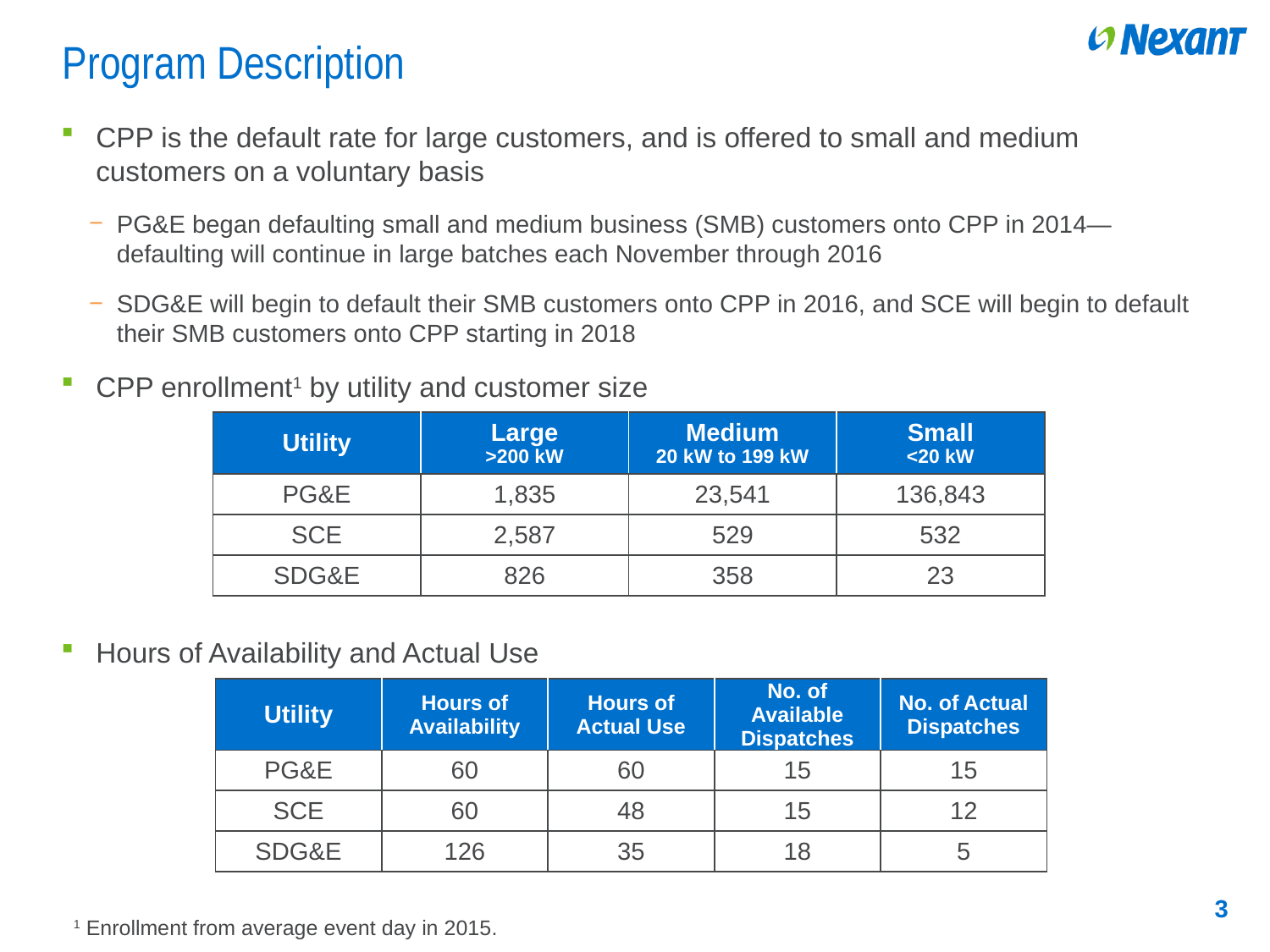

# Program Description
CPP is the default rate for large customers, and is offered to small and medium customers on a voluntary basis
PG&E began defaulting small and medium business (SMB) customers onto CPP in 2014—defaulting will continue in large batches each November through 2016
SDG&E will begin to default their SMB customers onto CPP in 2016, and SCE will begin to default their SMB customers onto CPP starting in 2018
CPP enrollment1 by utility and customer size

Hours of Availability and Actual Use

| Utility | Large >200 kW | Medium 20 kW to 199 kW | Small <20 kW |
| --- | --- | --- | --- |
| PG&E | 1,835 | 23,541 | 136,843 |
| SCE | 2,587 | 529 | 532 |
| SDG&E | 826 | 358 | 23 |
| Utility | Hours of Availability | Hours of Actual Use | No. of Available Dispatches | No. of Actual Dispatches |
| --- | --- | --- | --- | --- |
| PG&E | 60 | 60 | 15 | 15 |
| SCE | 60 | 48 | 15 | 12 |
| SDG&E | 126 | 35 | 18 | 5 |
3
1 Enrollment from average event day in 2015.